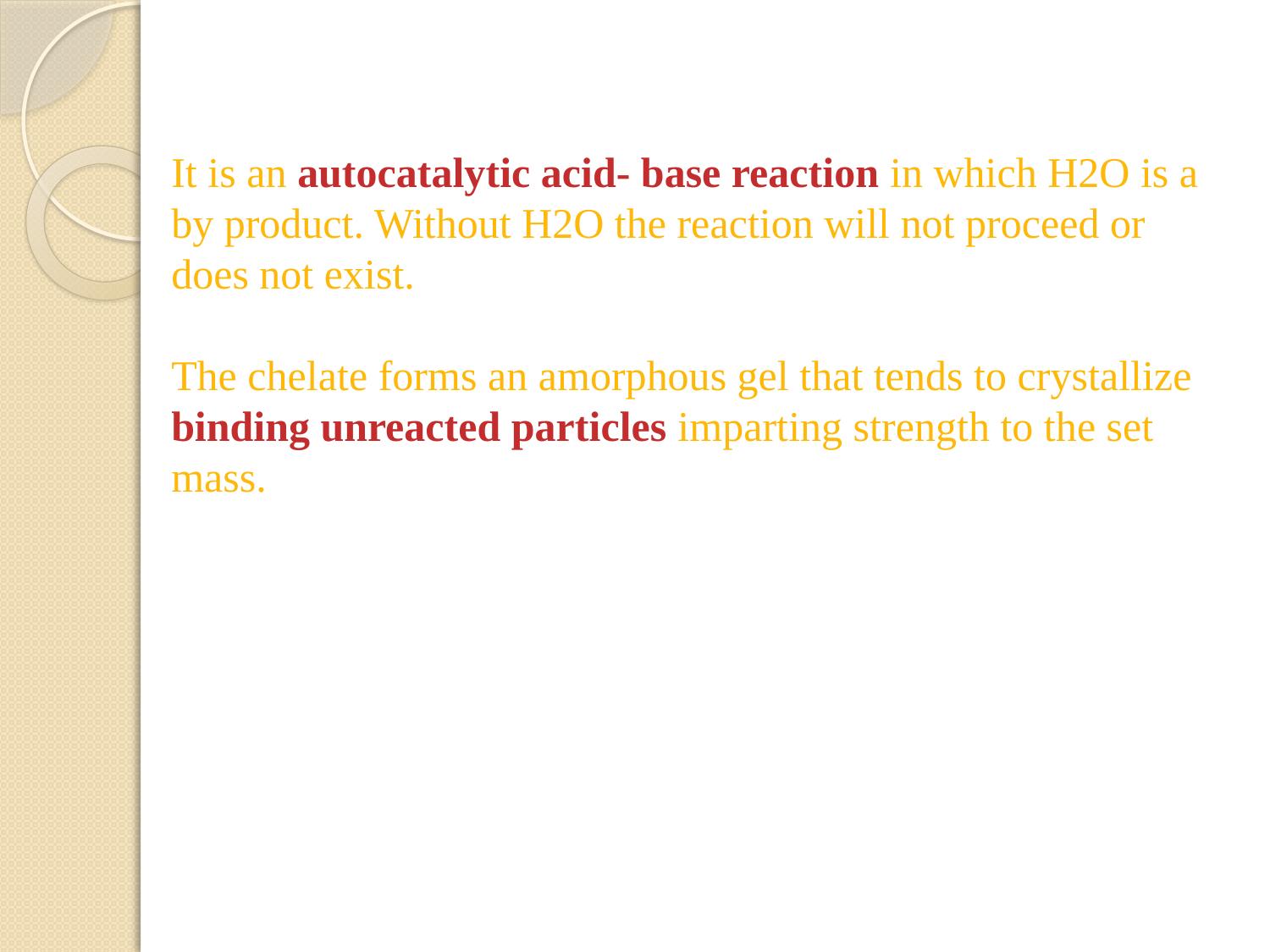

It is an autocatalytic acid- base reaction in which H2O is a by product. Without H2O the reaction will not proceed or does not exist.

The chelate forms an amorphous gel that tends to crystallize binding unreacted particles imparting strength to the set mass.